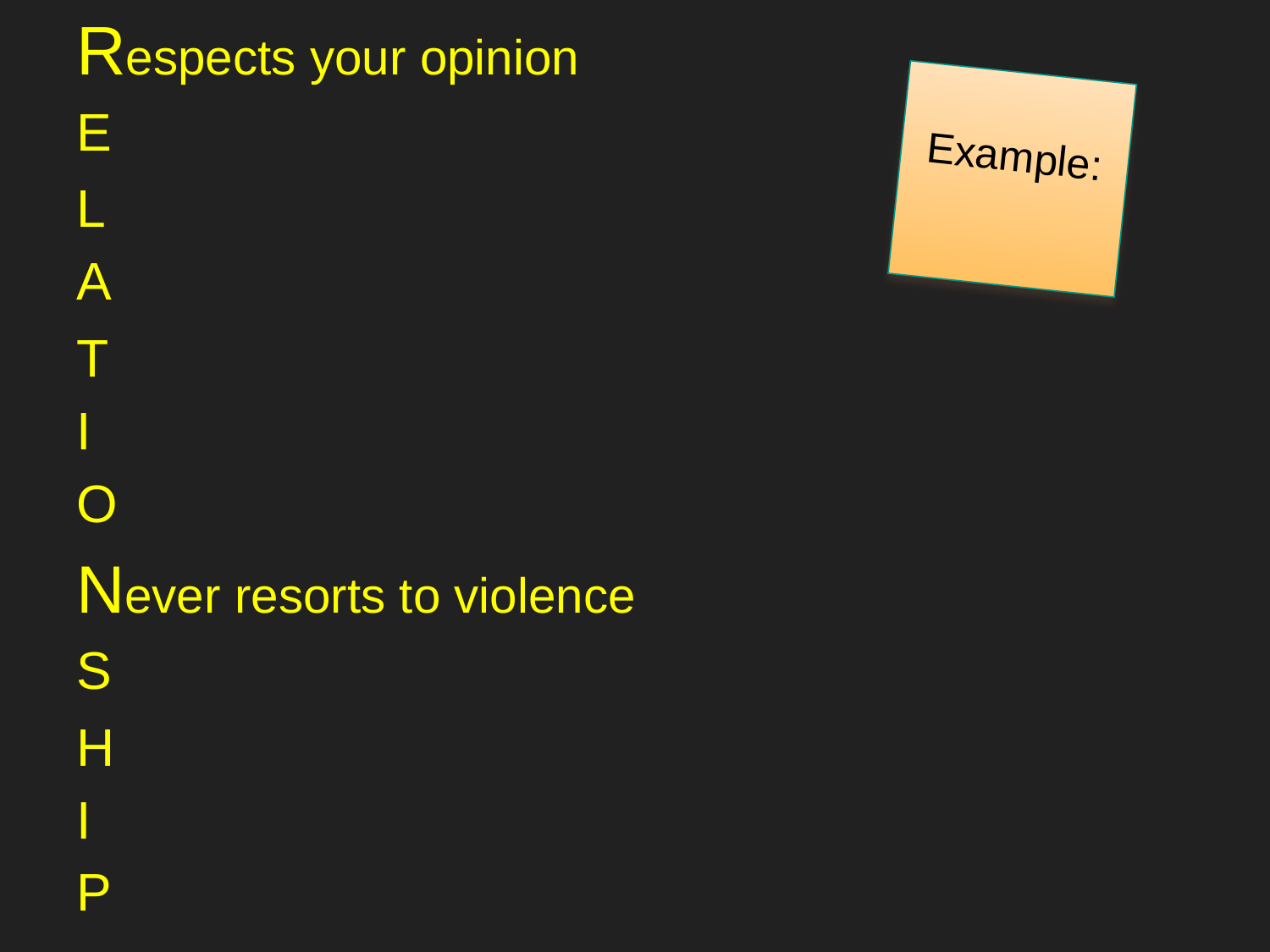

Respects your opinion
E
L
A
T
I
O
Never resorts to violence
S
H
I
P

Example: